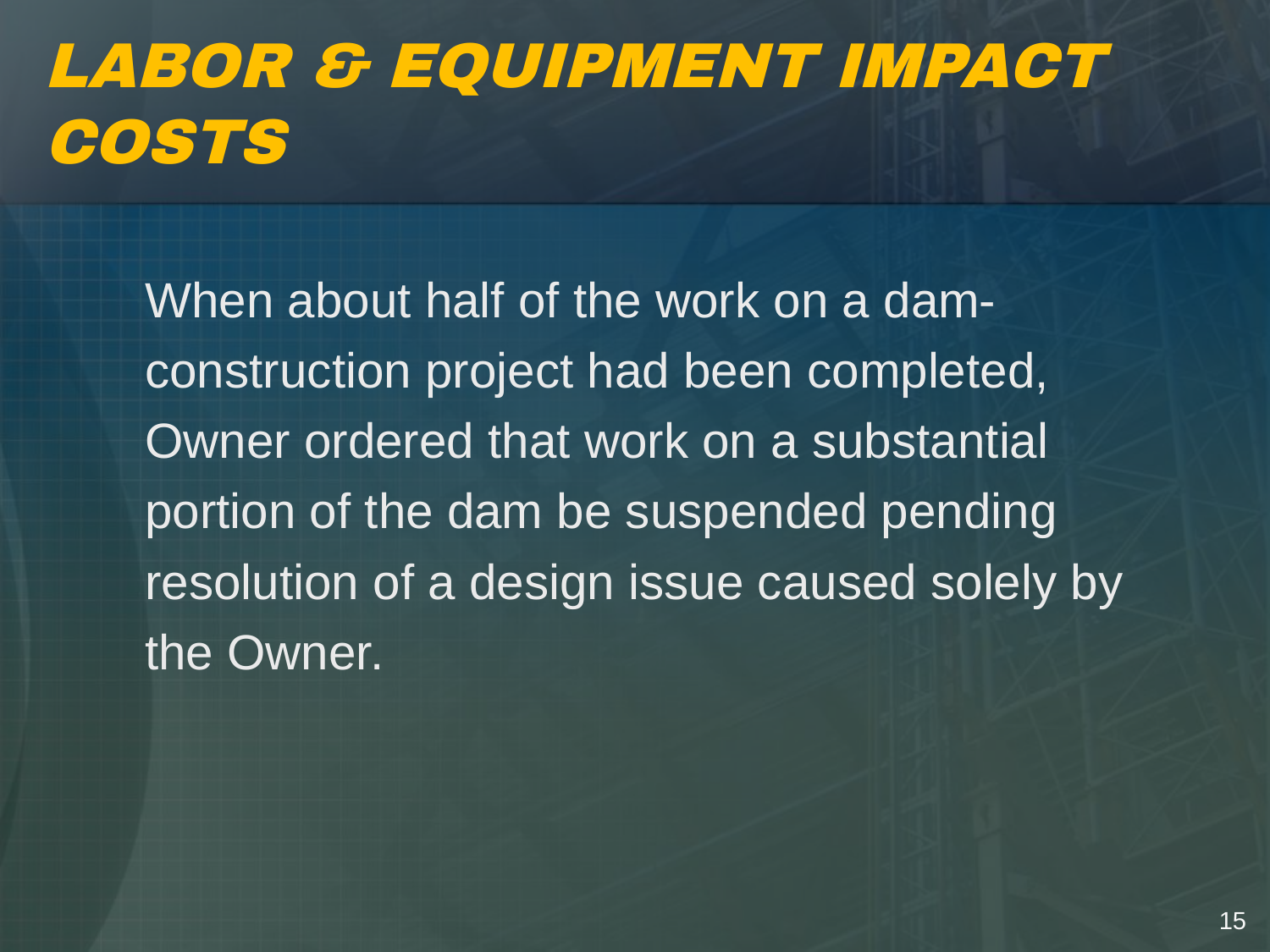

# LABOR & EQUIPMENT IMPACT COSTS
	When about half of the work on a dam-construction project had been completed, Owner ordered that work on a substantial portion of the dam be suspended pending resolution of a design issue caused solely by the Owner.